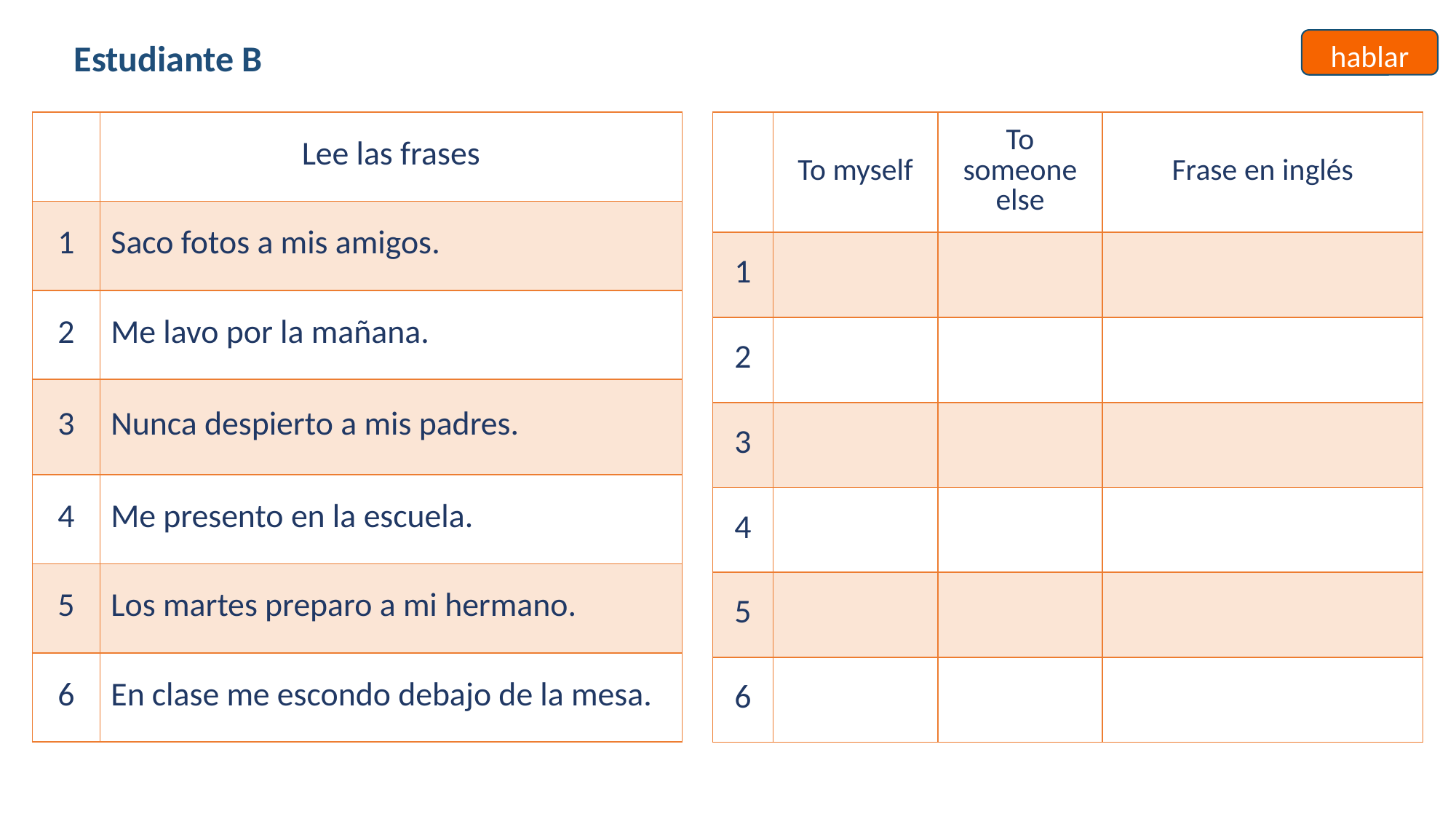

Estudiante B

# hablar
|  | Lee las frases |
| --- | --- |
| 1 | Saco fotos a mis amigos. |
| 2 | Me lavo por la mañana. |
| 3 | Nunca despierto a mis padres. |
| 4 | Me presento en la escuela. |
| 5 | Los martes preparo a mi hermano. |
| 6 | En clase me escondo debajo de la mesa. |
|  | To myself | To someone else | Frase en inglés |
| --- | --- | --- | --- |
| 1 |  |  |  |
| 2 |  |  |  |
| 3 |  |  |  |
| 4 |  |  |  |
| 5 |  |  |  |
| 6 |  |  |  |